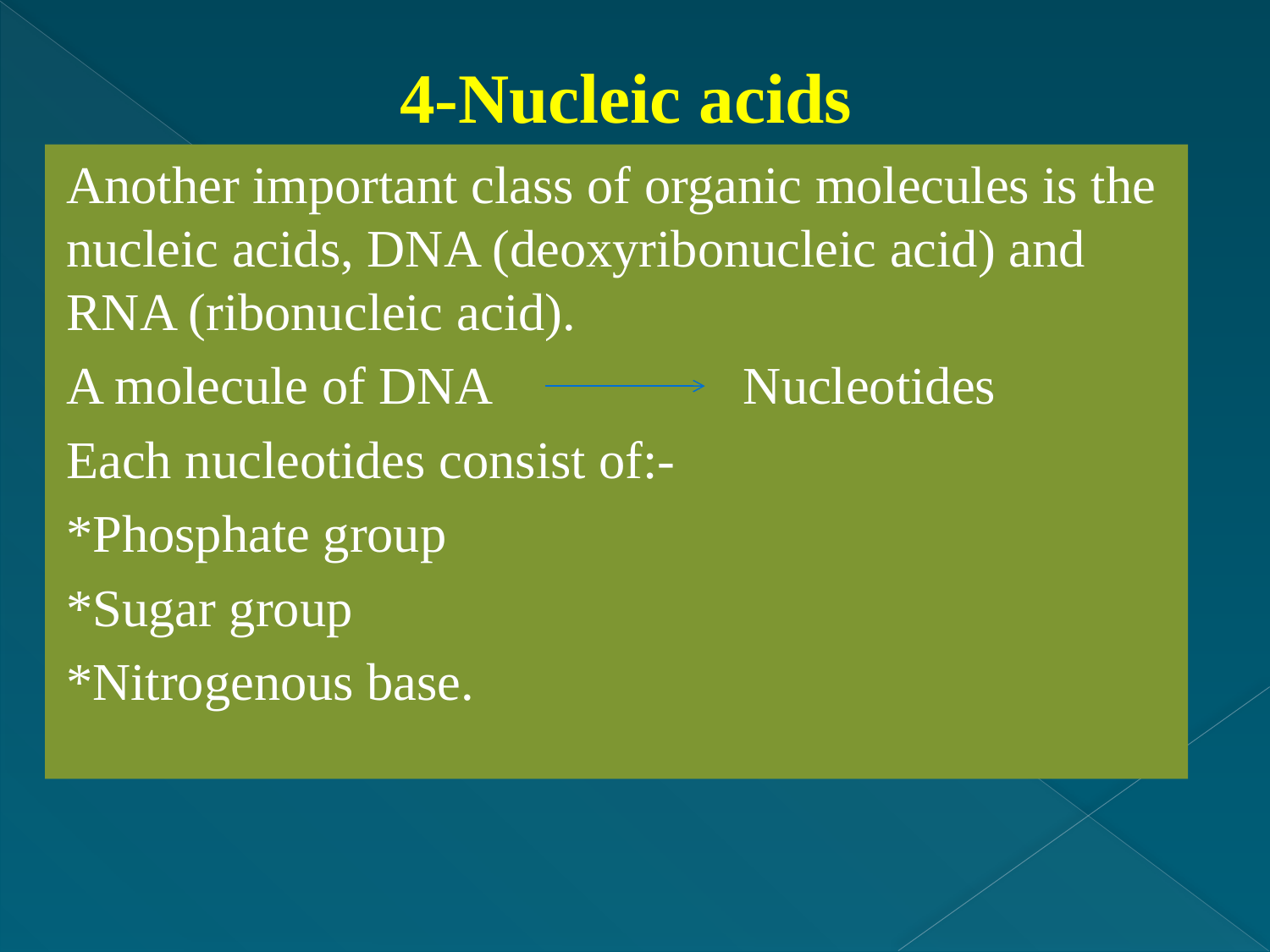

4-Nucleic acids
Another important class of organic molecules is the nucleic acids, DNA (deoxyribonucleic acid) and RNA (ribonucleic acid).
A molecule of DNA                   Nucleotides
Each nucleotides consist of:-
*Phosphate group
*Sugar group
*Nitrogenous base.